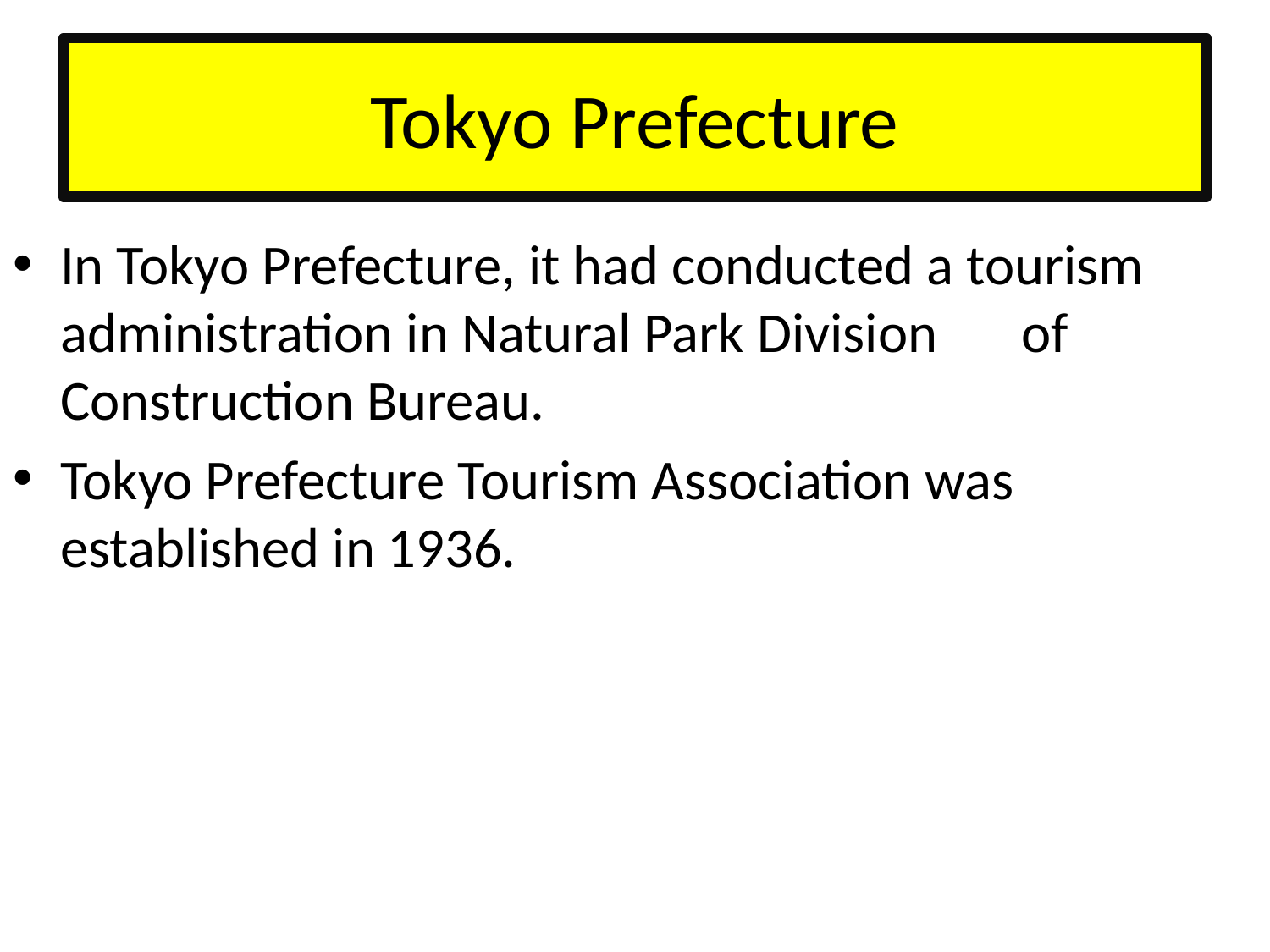

# Tokyo Prefecture
In Tokyo Prefecture, it had conducted a tourism administration in Natural Park Division　of　 Construction Bureau.
Tokyo Prefecture Tourism Association was established in 1936.